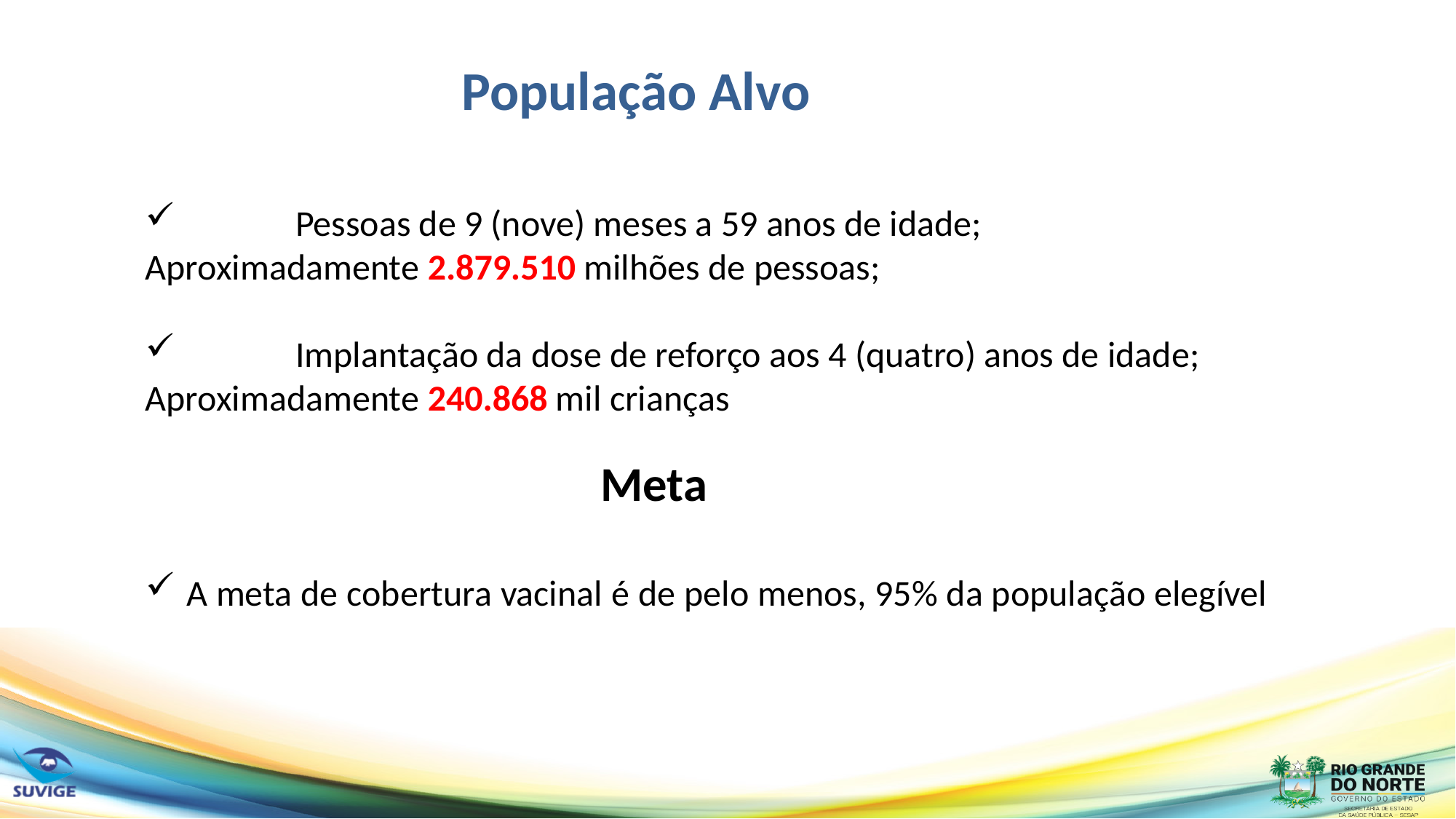

População Alvo

	Pessoas de 9 (nove) meses a 59 anos de idade;
Aproximadamente 2.879.510 milhões de pessoas;

	Implantação da dose de reforço aos 4 (quatro) anos de idade;
Aproximadamente 240.868 mil crianças

Meta
A meta de cobertura vacinal é de pelo menos, 95% da população elegível